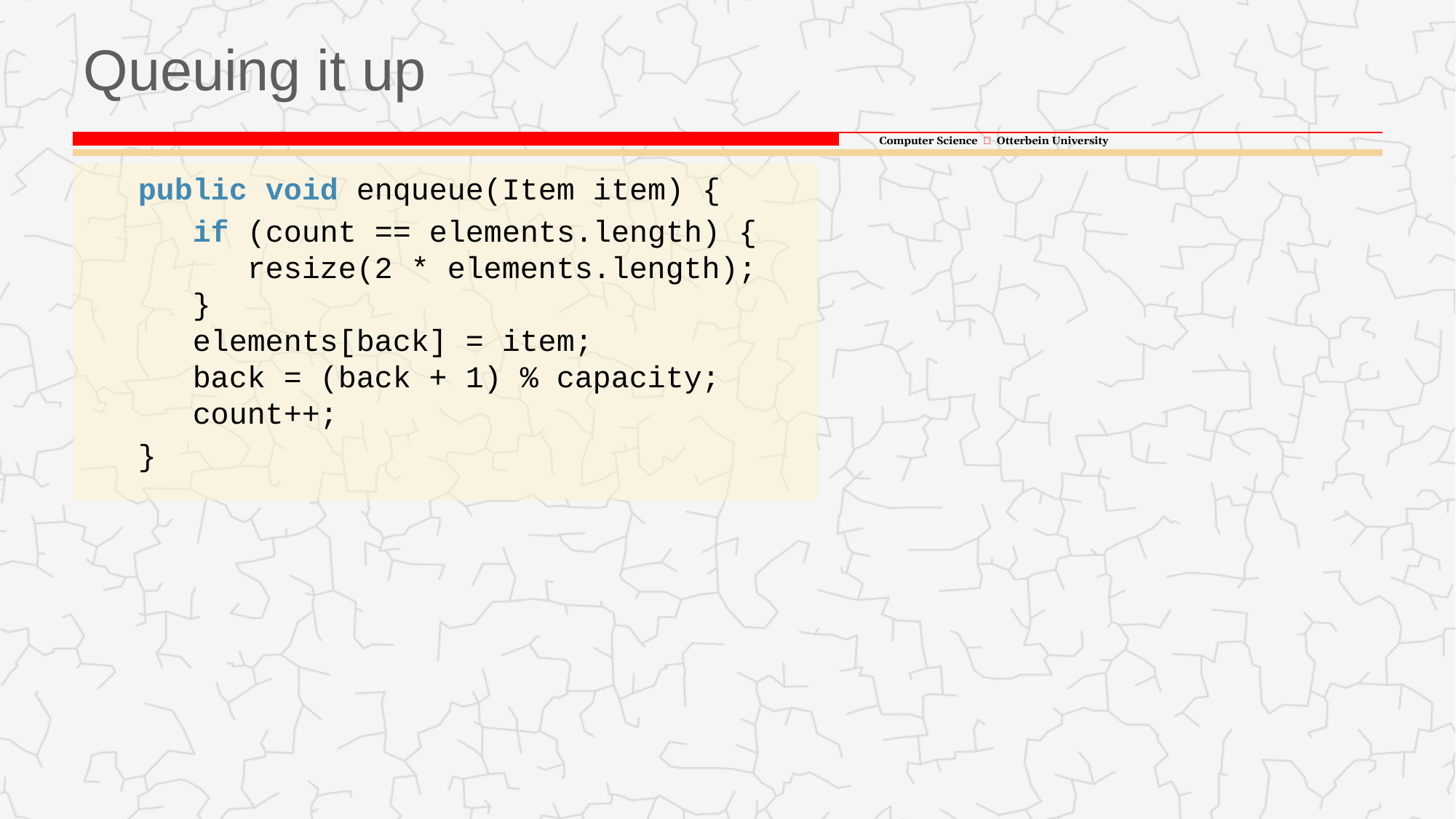

# Queuing it up
public void enqueue(Item item) {
   if (count == elements.length) {
      resize(2 * elements.length);
   }
   elements[back] = item;
   back = (back + 1) % capacity;
   count++;
}